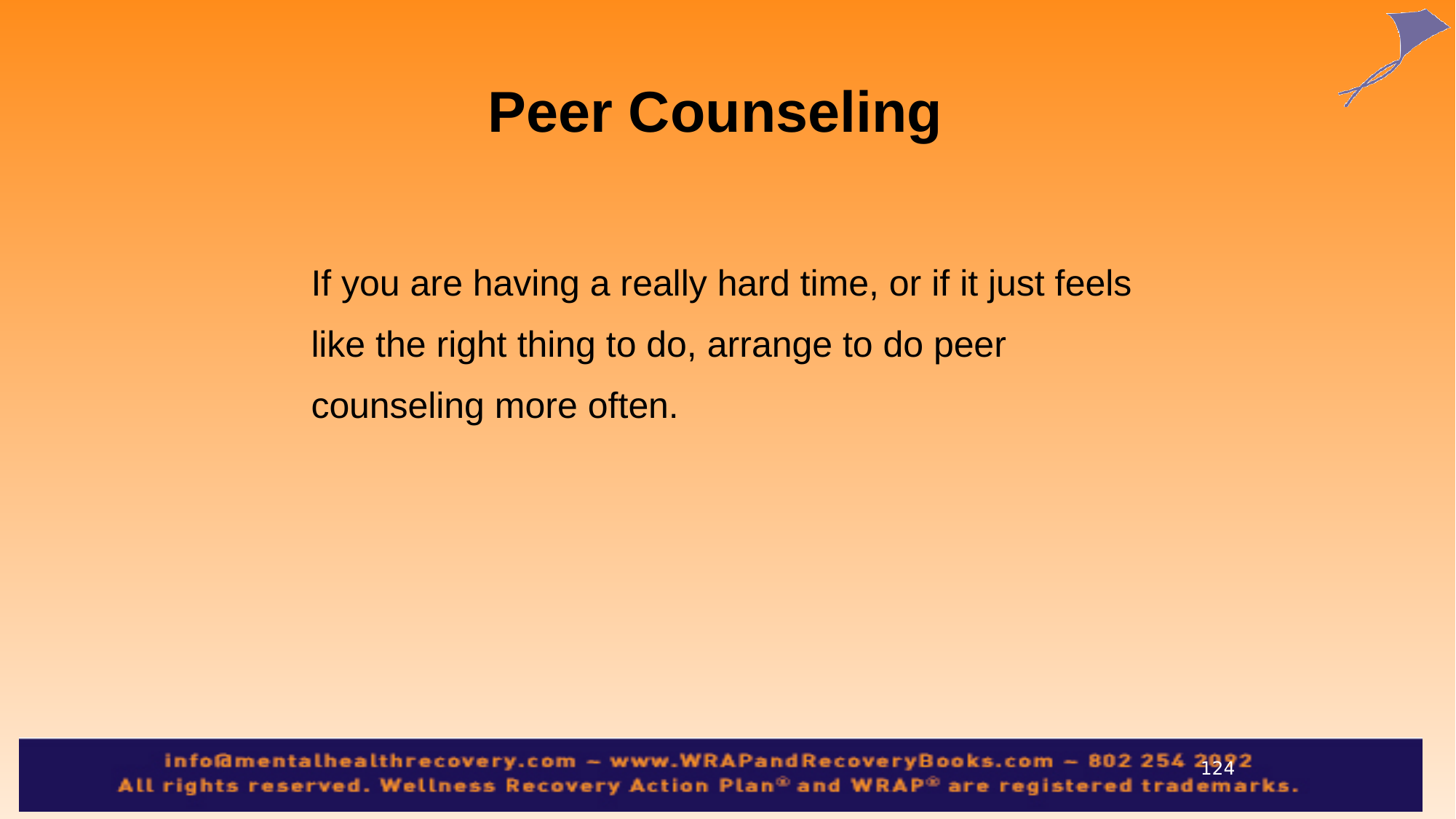

Peer Counseling
If you are having a really hard time, or if it just feels like the right thing to do, arrange to do peer counseling more often.

124